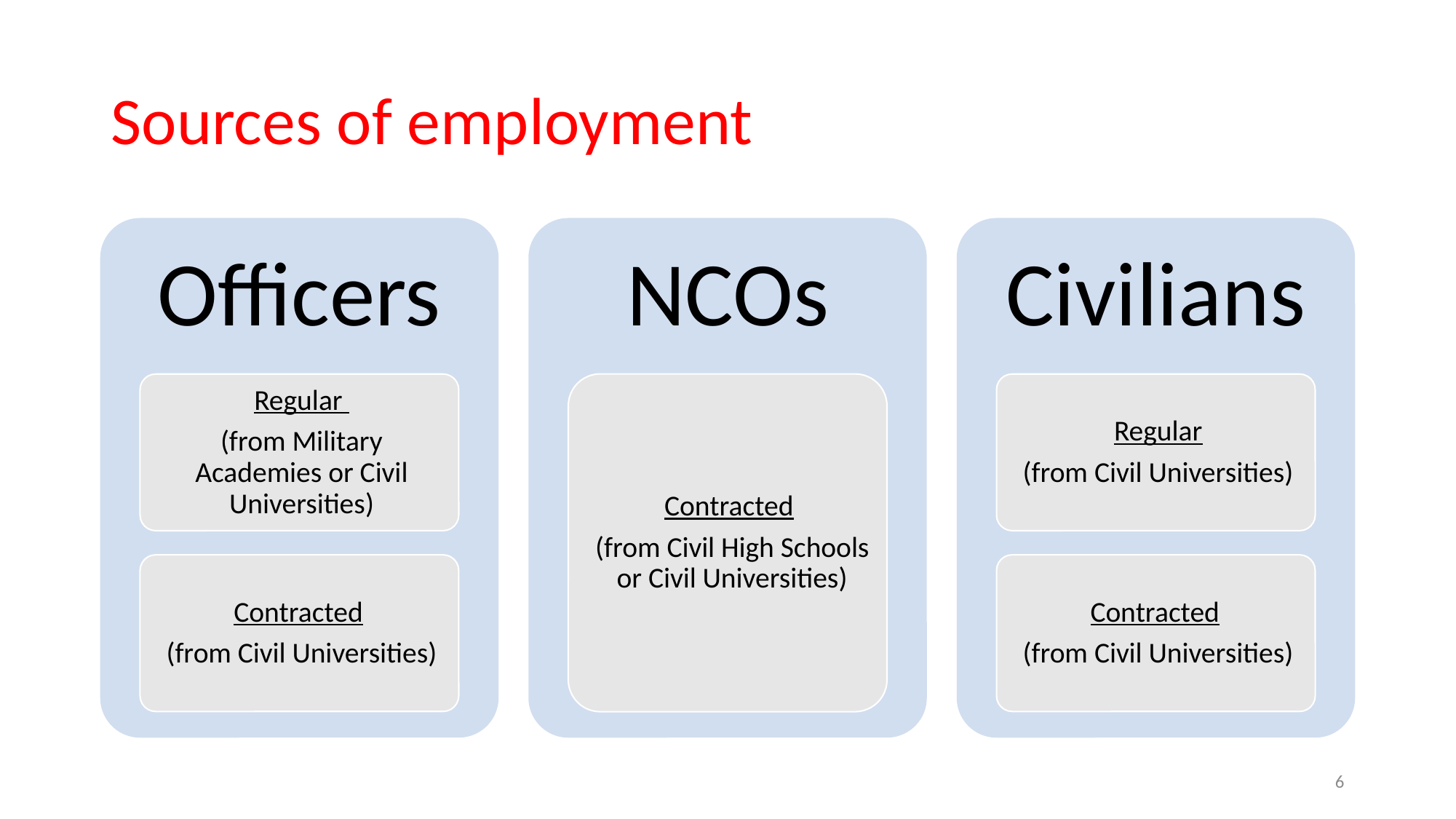

# Sources of employment
Officers
Regular
(from Military Academies or Civil Universities)
Contracted
(from Civil Universities)
NCOs
Contracted
(from Civil High Schools or Civil Universities)
Civilians
Regular
(from Civil Universities)
Contracted
(from Civil Universities)
6